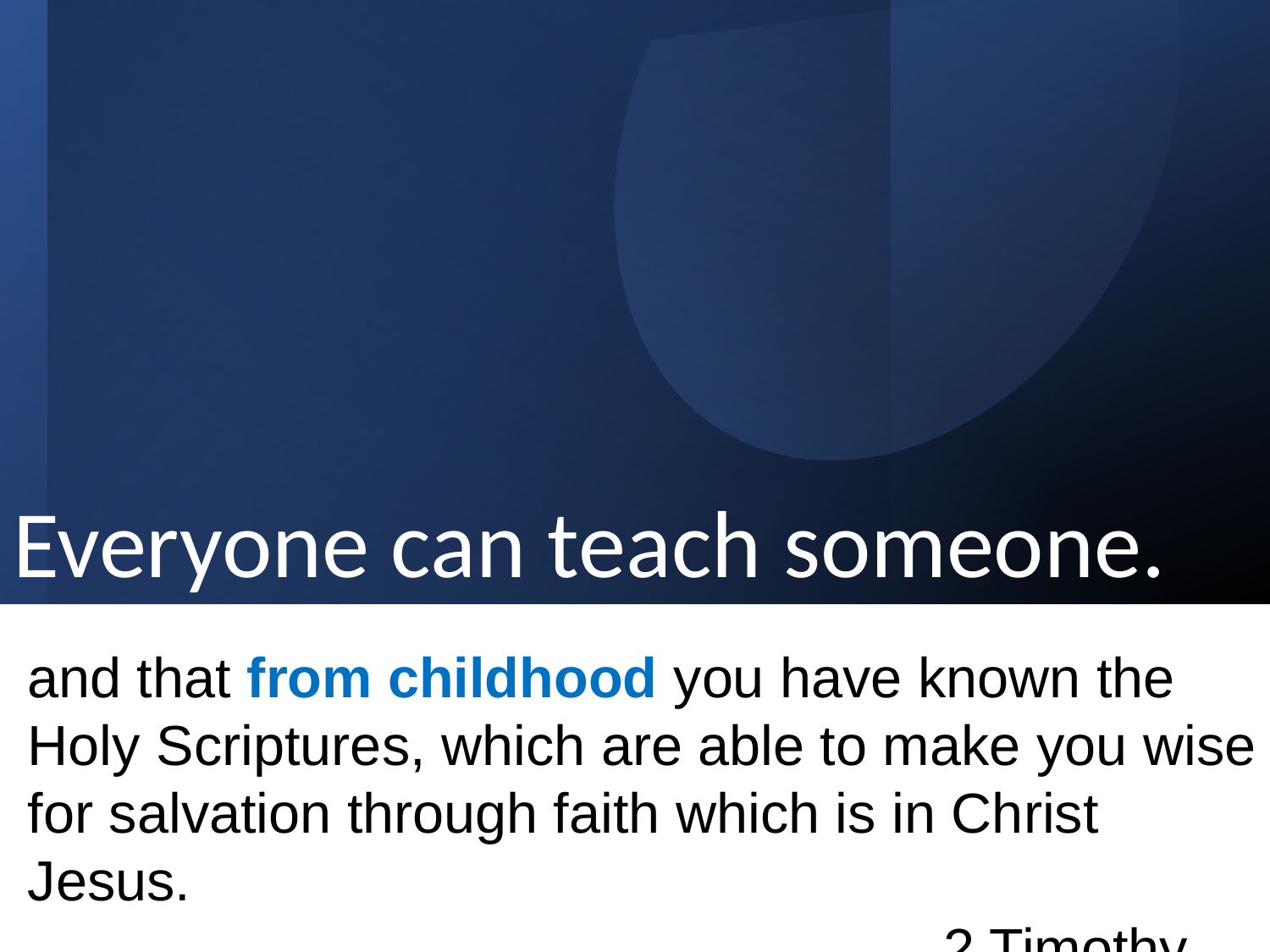

Everyone can teach someone.
and that from childhood you have known the Holy Scriptures, which are able to make you wise for salvation through faith which is in Christ Jesus.													                  2 Timothy 3:15